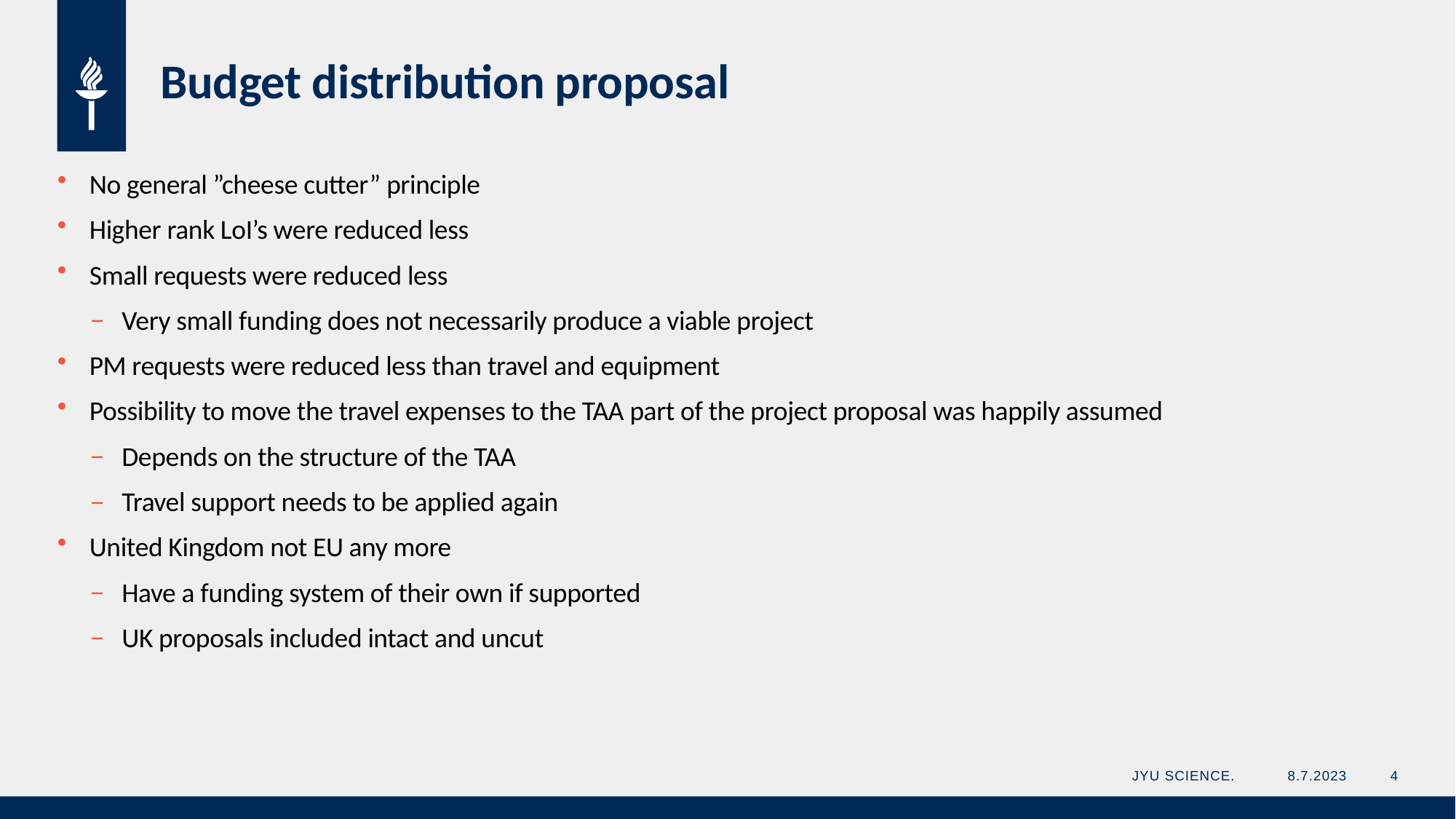

# Budget distribution proposal
No general ”cheese cutter” principle
Higher rank LoI’s were reduced less
Small requests were reduced less
Very small funding does not necessarily produce a viable project
PM requests were reduced less than travel and equipment
Possibility to move the travel expenses to the TAA part of the project proposal was happily assumed
Depends on the structure of the TAA
Travel support needs to be applied again
United Kingdom not EU any more
Have a funding system of their own if supported
UK proposals included intact and uncut

JYU SCIENCE.
8.7.2023
4